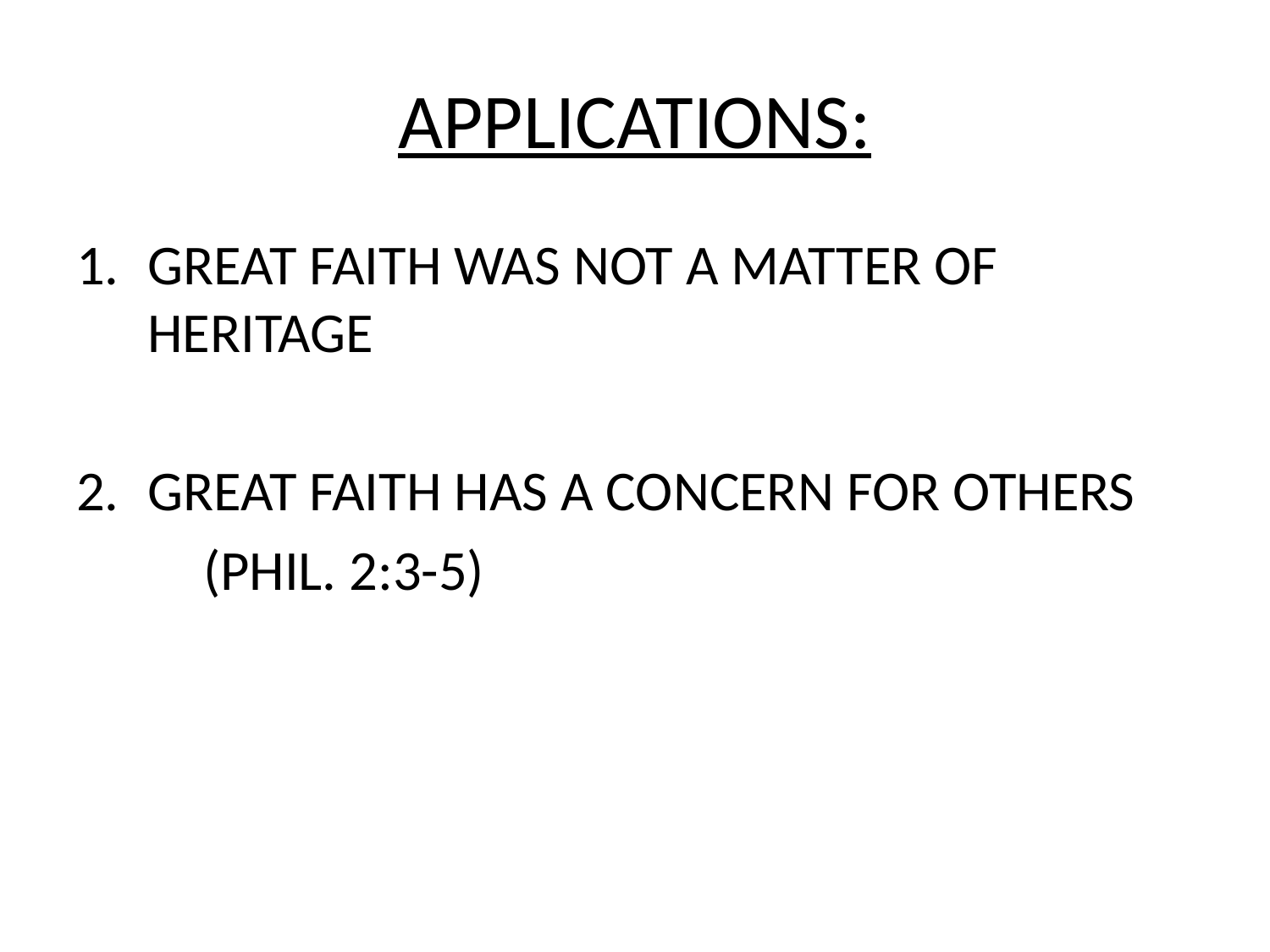

# APPLICATIONS:
GREAT FAITH WAS NOT A MATTER OF HERITAGE

GREAT FAITH HAS A CONCERN FOR OTHERS
	(PHIL. 2:3-5)